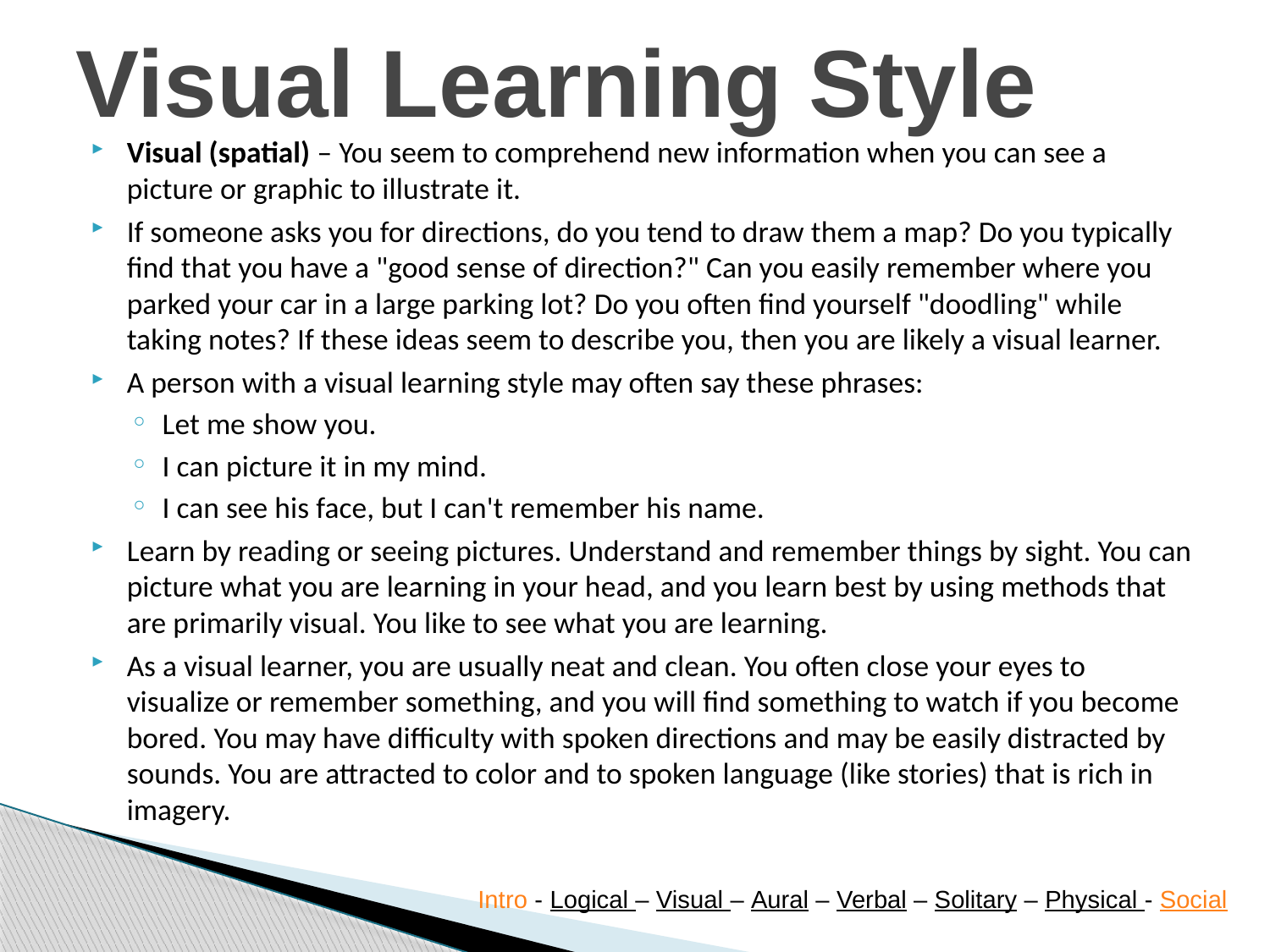

# Visual Learning Style
Visual (spatial) – You seem to comprehend new information when you can see a picture or graphic to illustrate it.
If someone asks you for directions, do you tend to draw them a map? Do you typically find that you have a "good sense of direction?" Can you easily remember where you parked your car in a large parking lot? Do you often find yourself "doodling" while taking notes? If these ideas seem to describe you, then you are likely a visual learner.
A person with a visual learning style may often say these phrases:
Let me show you.
I can picture it in my mind.
I can see his face, but I can't remember his name.
Learn by reading or seeing pictures. Understand and remember things by sight. You can picture what you are learning in your head, and you learn best by using methods that are primarily visual. You like to see what you are learning.
As a visual learner, you are usually neat and clean. You often close your eyes to visualize or remember something, and you will find something to watch if you become bored. You may have difficulty with spoken directions and may be easily distracted by sounds. You are attracted to color and to spoken language (like stories) that is rich in imagery.
Intro - Logical – Visual – Aural – Verbal – Solitary – Physical - Social